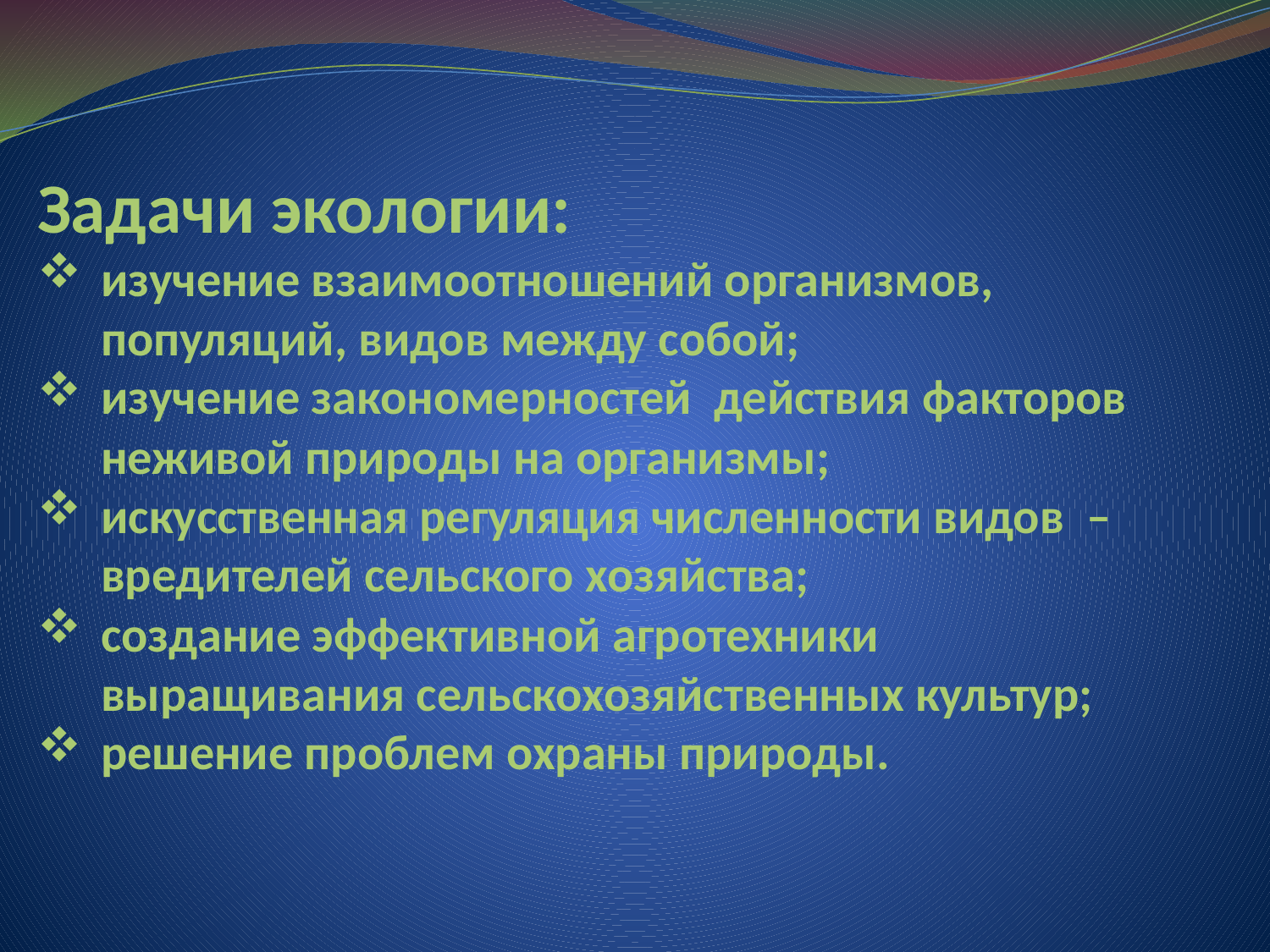

Задачи экологии:
изучение взаимоотношений организмов, популяций, видов между собой;
изучение закономерностей  действия факторов неживой природы на организмы;
искусственная регуляция численности видов  – вредителей сельского хозяйства;
создание эффективной агротехники выращивания сельскохозяйственных культур;
решение проблем охраны природы.
#